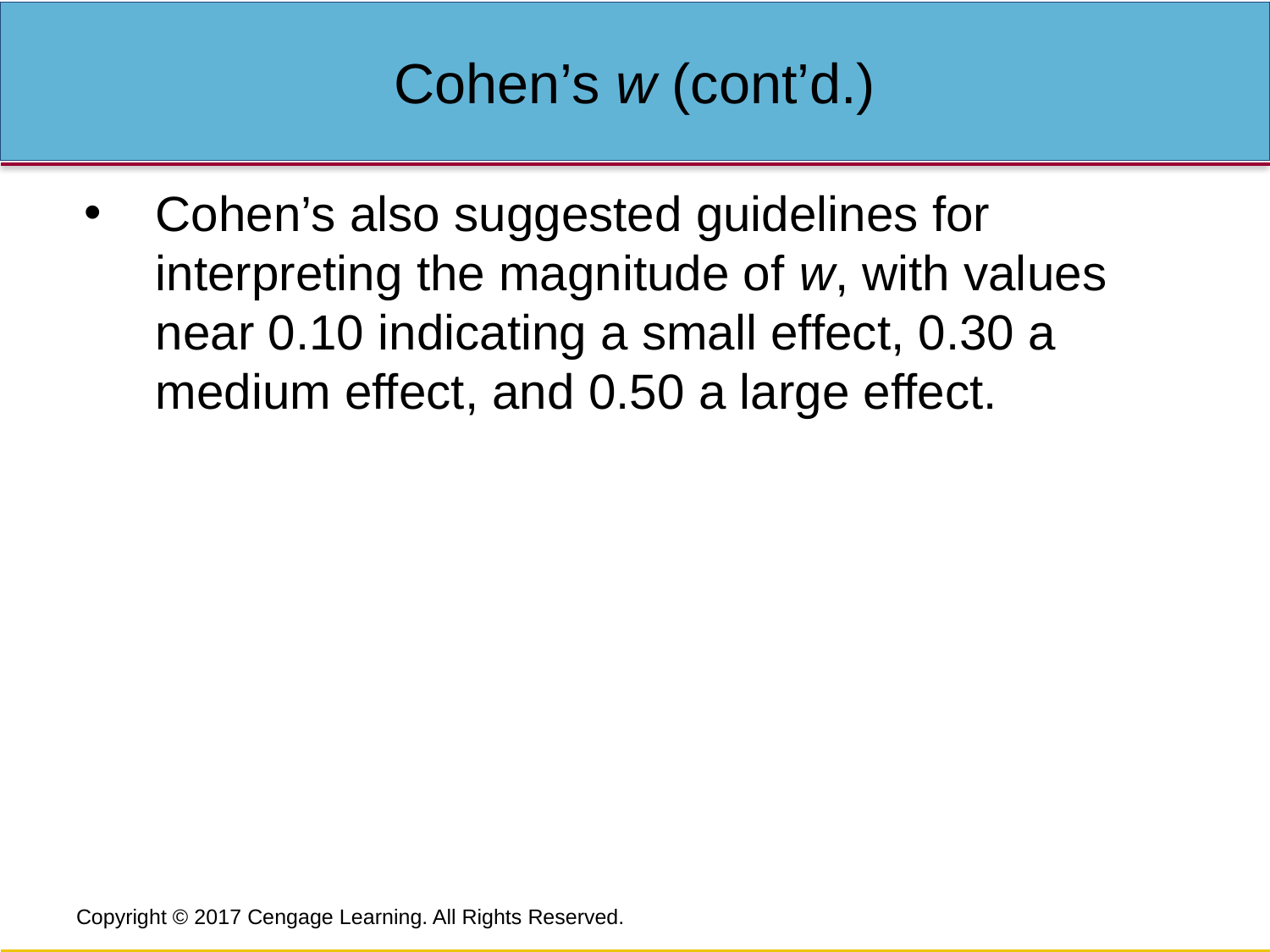

# Cohen’s w (cont’d.)
Cohen’s also suggested guidelines for interpreting the magnitude of w, with values near 0.10 indicating a small effect, 0.30 a medium effect, and 0.50 a large effect.
Copyright © 2017 Cengage Learning. All Rights Reserved.